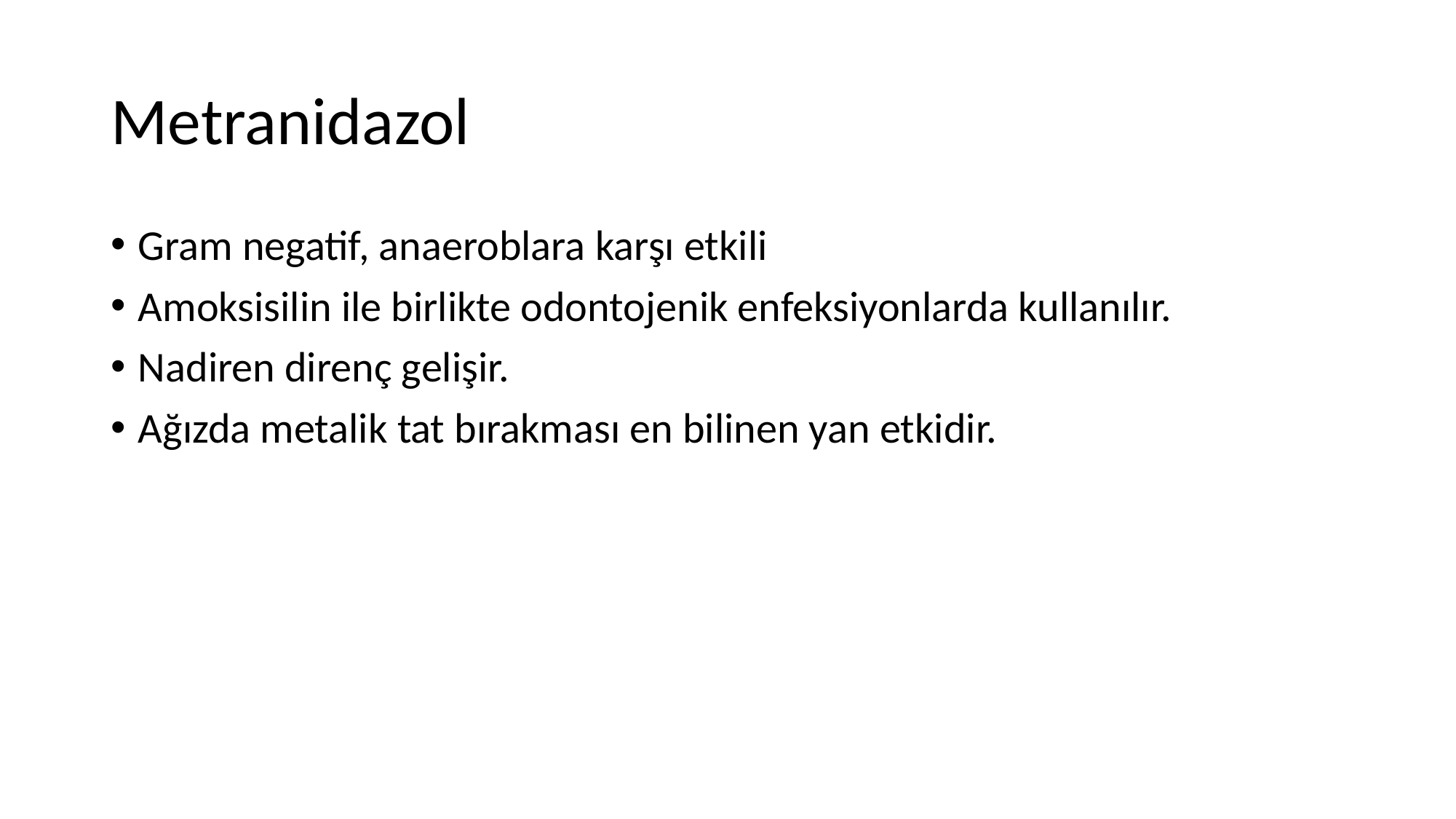

# Metranidazol
Gram negatif, anaeroblara karşı etkili
Amoksisilin ile birlikte odontojenik enfeksiyonlarda kullanılır.
Nadiren direnç gelişir.
Ağızda metalik tat bırakması en bilinen yan etkidir.